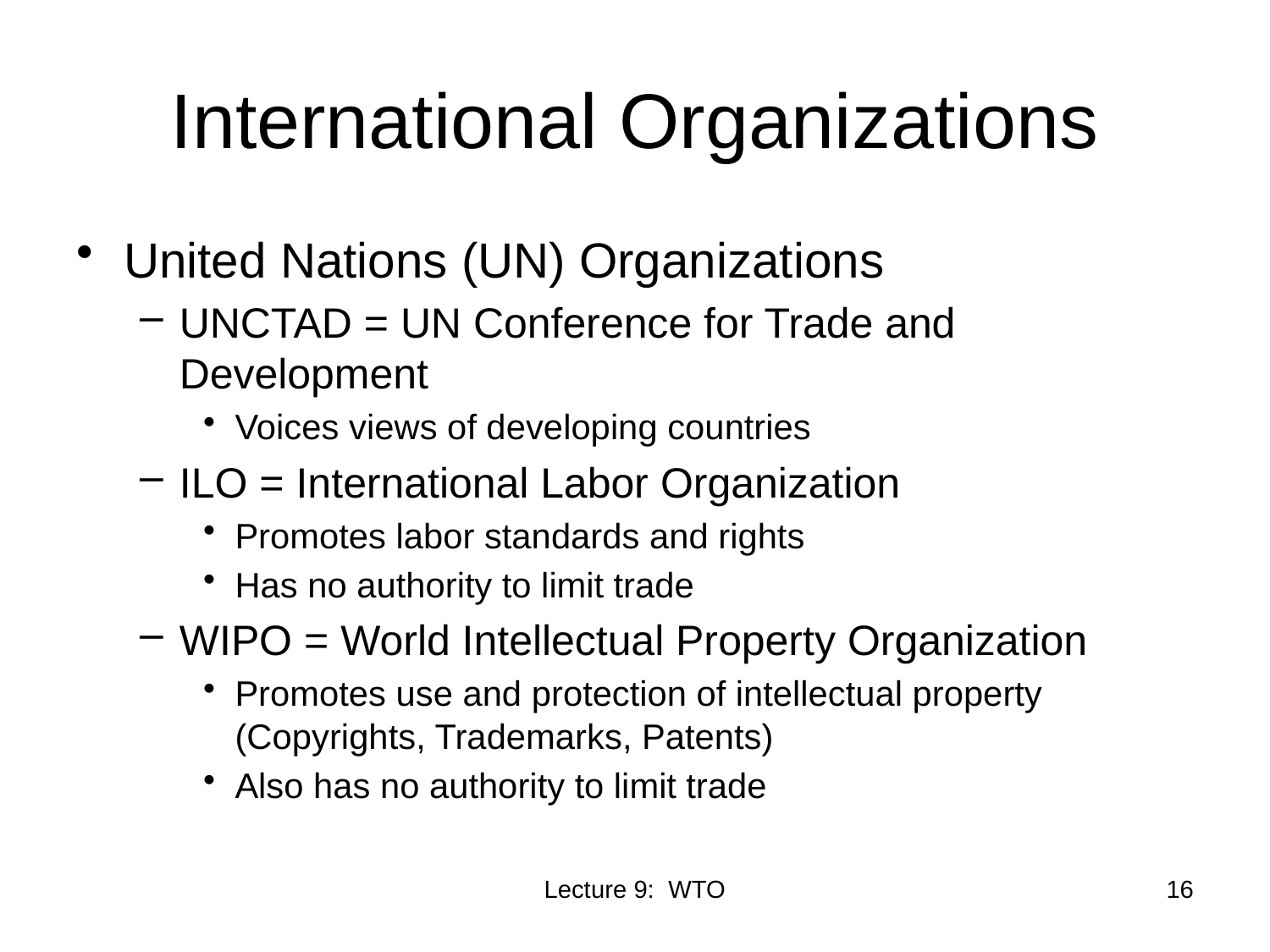

# International Organizations
United Nations (UN) Organizations
UNCTAD = UN Conference for Trade and Development
Voices views of developing countries
ILO = International Labor Organization
Promotes labor standards and rights
Has no authority to limit trade
WIPO = World Intellectual Property Organization
Promotes use and protection of intellectual property (Copyrights, Trademarks, Patents)
Also has no authority to limit trade

Lecture 9:  WTO
16